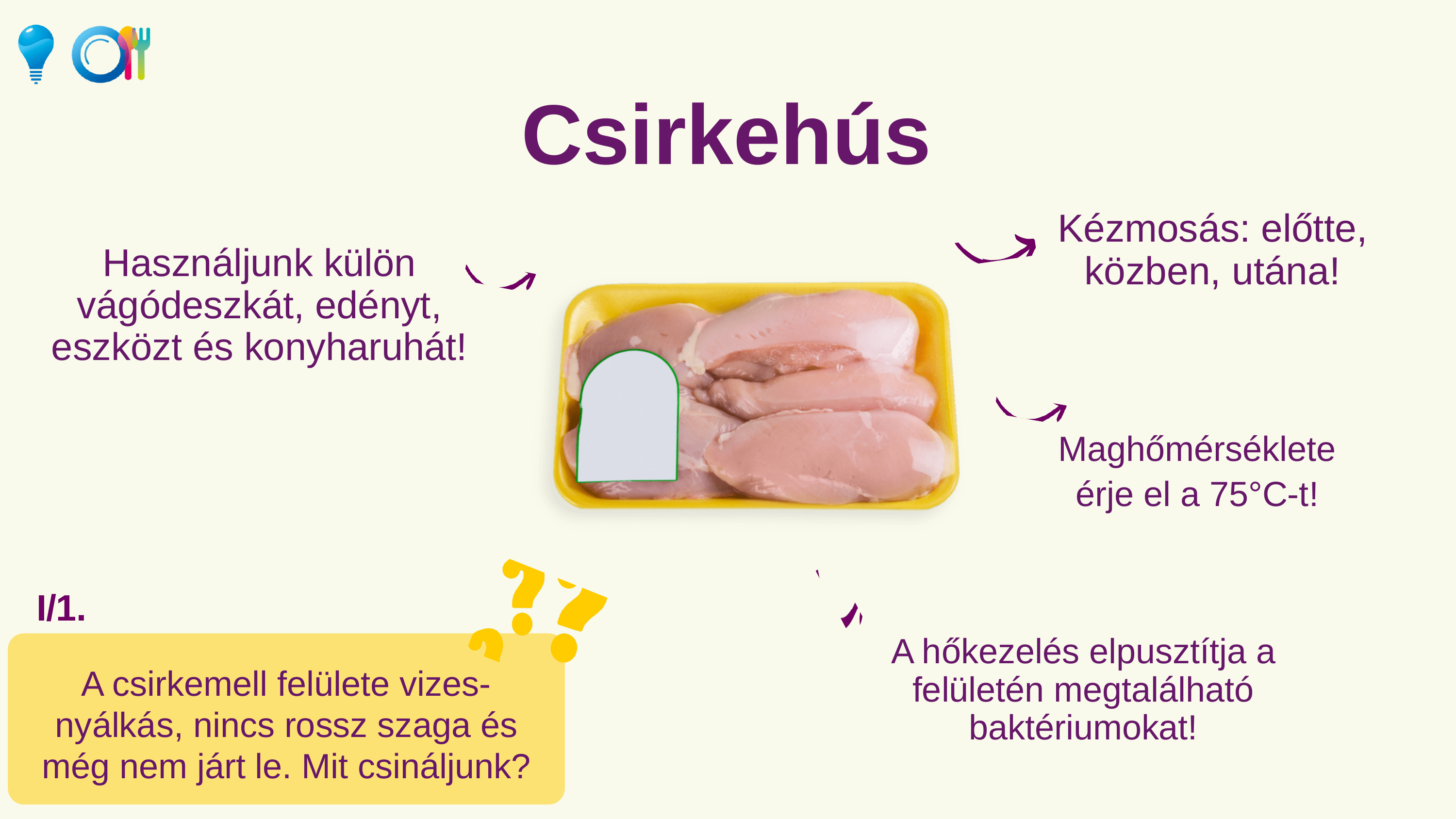

Csirkehús
Kézmosás: előtte, közben, utána!

Használjunk külön vágódeszkát, edényt, eszközt és konyharuhát!

Maghőmérséklete érje el a 75°C-t!

I/1.
A hőkezelés elpusztítja a felületén megtalálható baktériumokat!

A csirkemell felülete vizes-nyálkás, nincs rossz szaga és még nem járt le. Mit csináljunk?